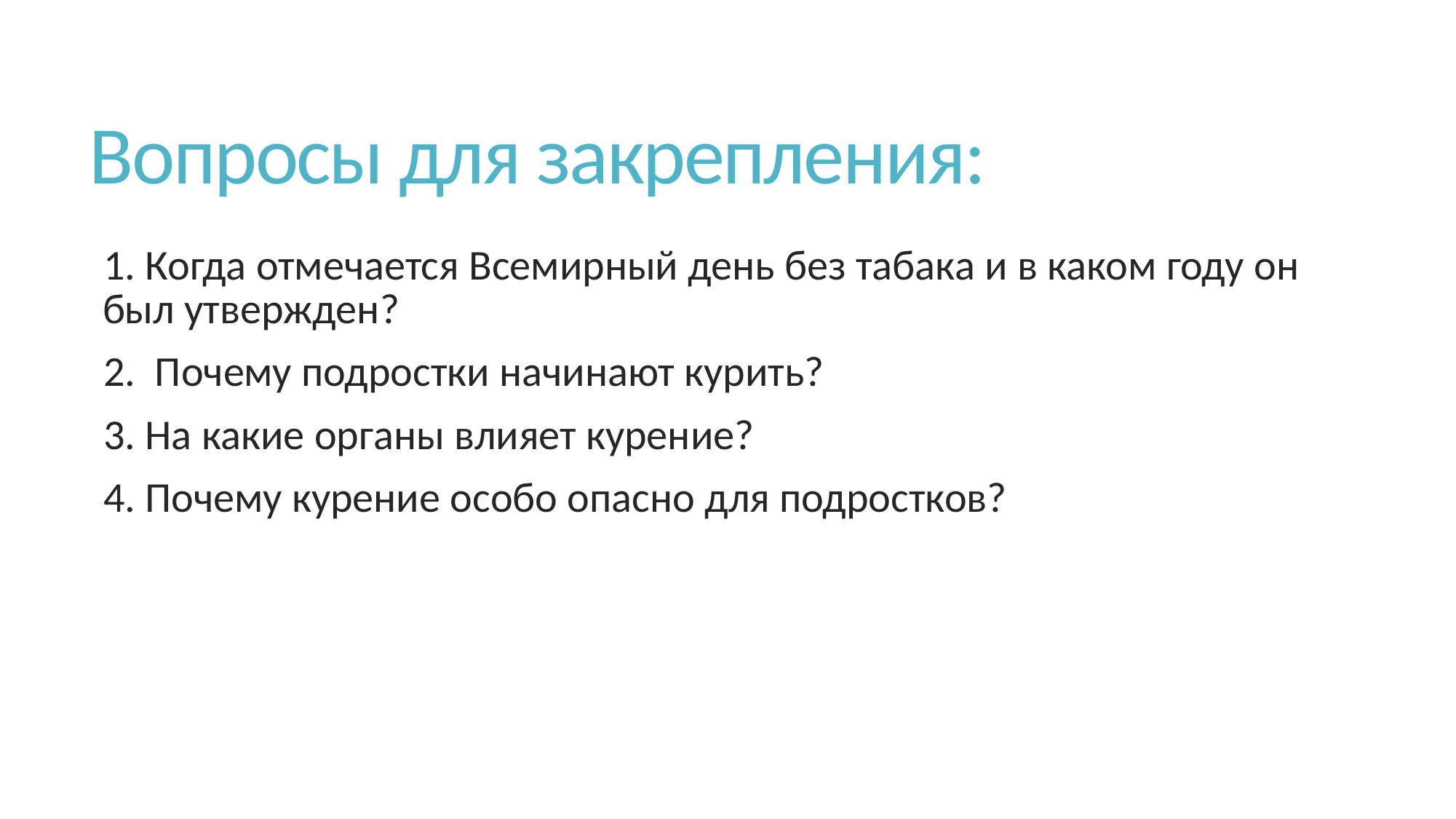

# Вопросы для закрепления:
1. Когда отмечается Всемирный день без табака и в каком году он был утвержден?
2.  Почему подростки начинают курить?
3. На какие органы влияет курение?
4. Почему курение особо опасно для подростков?